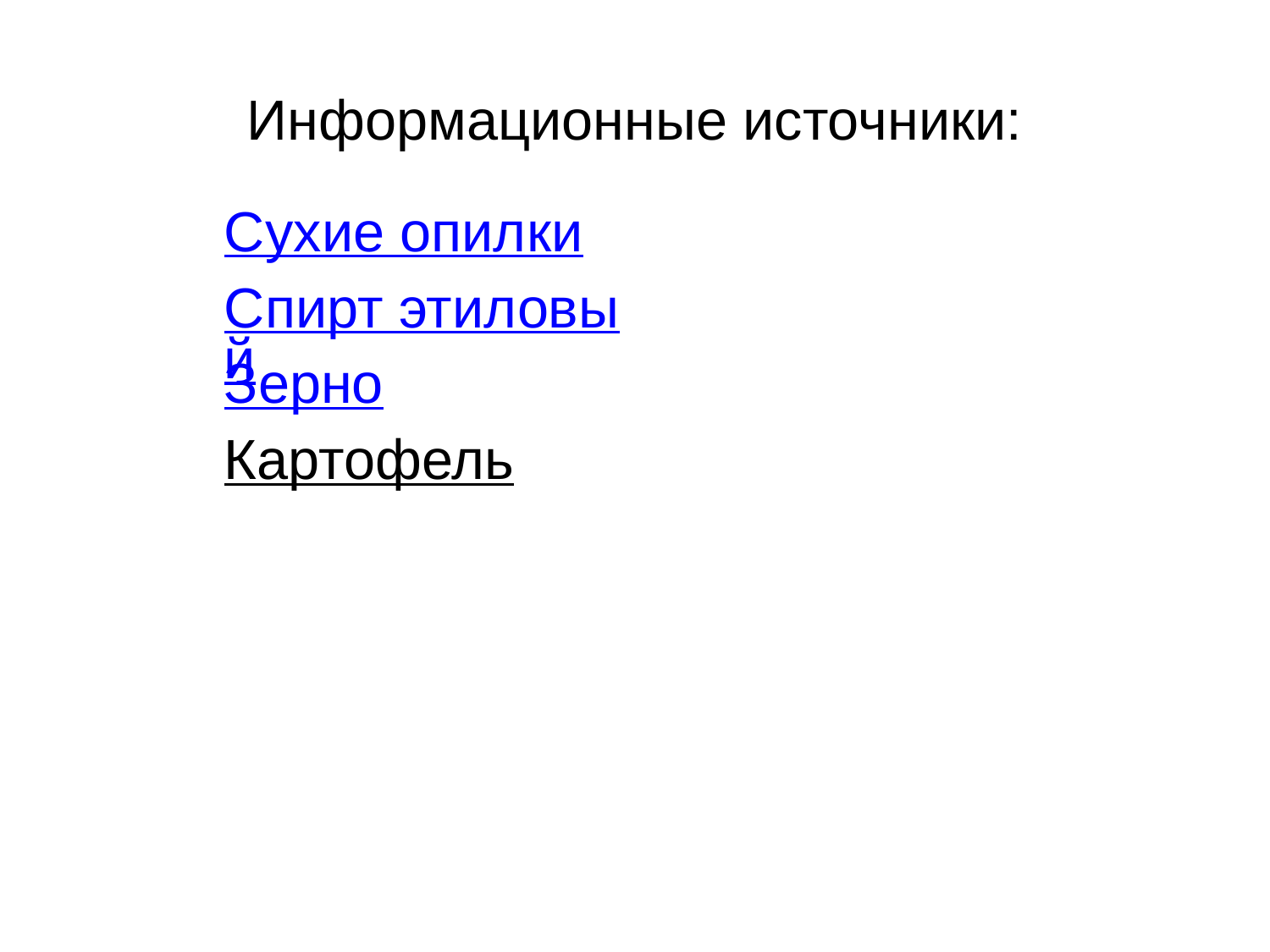

# Информационные источники:
| Сухие опилки |  |
| --- | --- |
| Спирт этиловый |  |
| Зерно |  |
| Картофель |  |